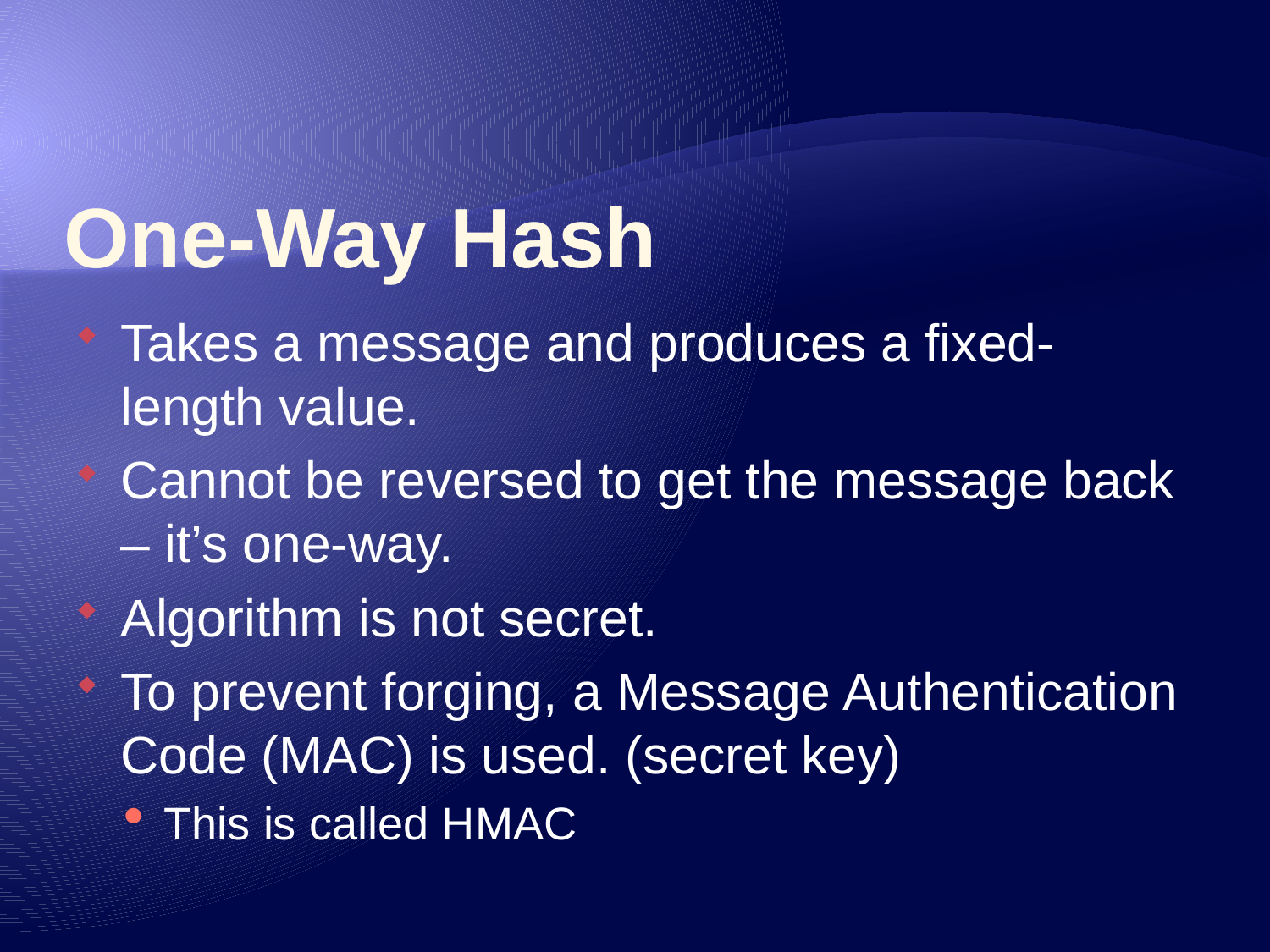

# One-Way Hash
Takes a message and produces a fixed-length value.
Cannot be reversed to get the message back – it’s one-way.
Algorithm is not secret.
To prevent forging, a Message Authentication Code (MAC) is used. (secret key)
This is called HMAC